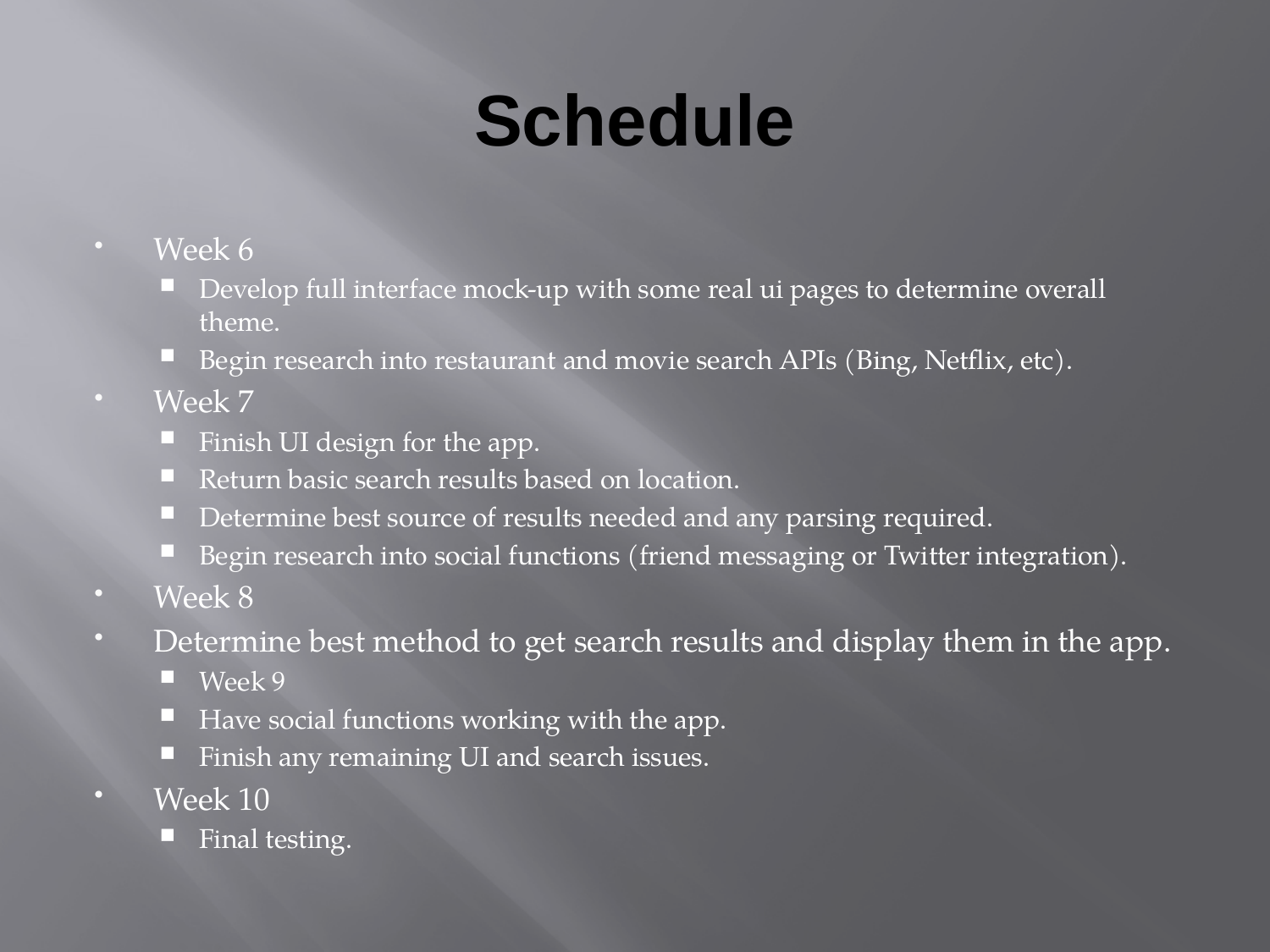

# Schedule
Week 6
Develop full interface mock-up with some real ui pages to determine overall theme.
Begin research into restaurant and movie search APIs (Bing, Netflix, etc).
Week 7
Finish UI design for the app.
Return basic search results based on location.
Determine best source of results needed and any parsing required.
Begin research into social functions (friend messaging or Twitter integration).
Week 8
Determine best method to get search results and display them in the app.
Week 9
Have social functions working with the app.
Finish any remaining UI and search issues.
Week 10
Final testing.